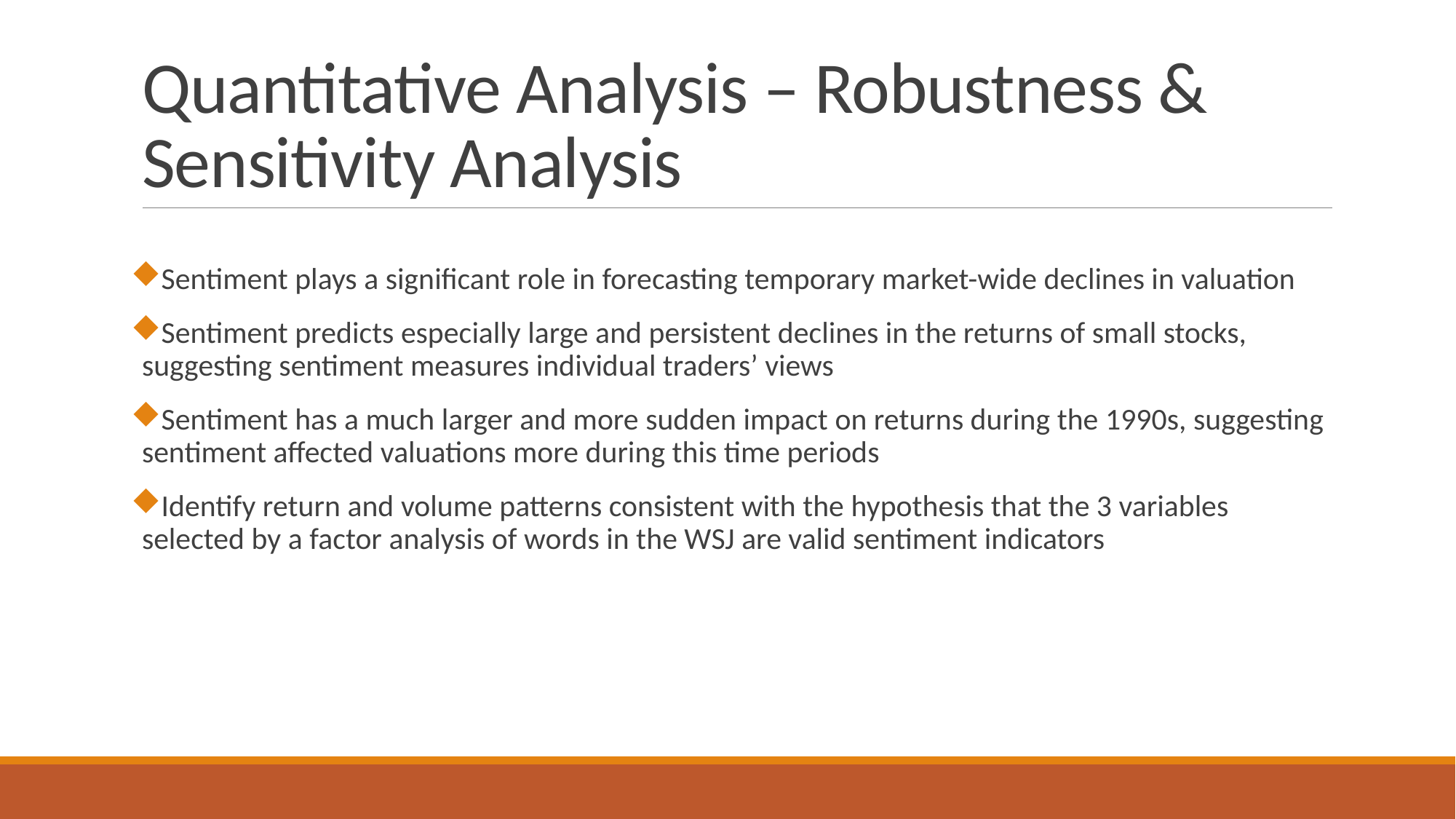

# Quantitative Analysis – Robustness & Sensitivity Analysis
Sentiment plays a significant role in forecasting temporary market-wide declines in valuation
Sentiment predicts especially large and persistent declines in the returns of small stocks, suggesting sentiment measures individual traders’ views
Sentiment has a much larger and more sudden impact on returns during the 1990s, suggesting sentiment affected valuations more during this time periods
Identify return and volume patterns consistent with the hypothesis that the 3 variables selected by a factor analysis of words in the WSJ are valid sentiment indicators